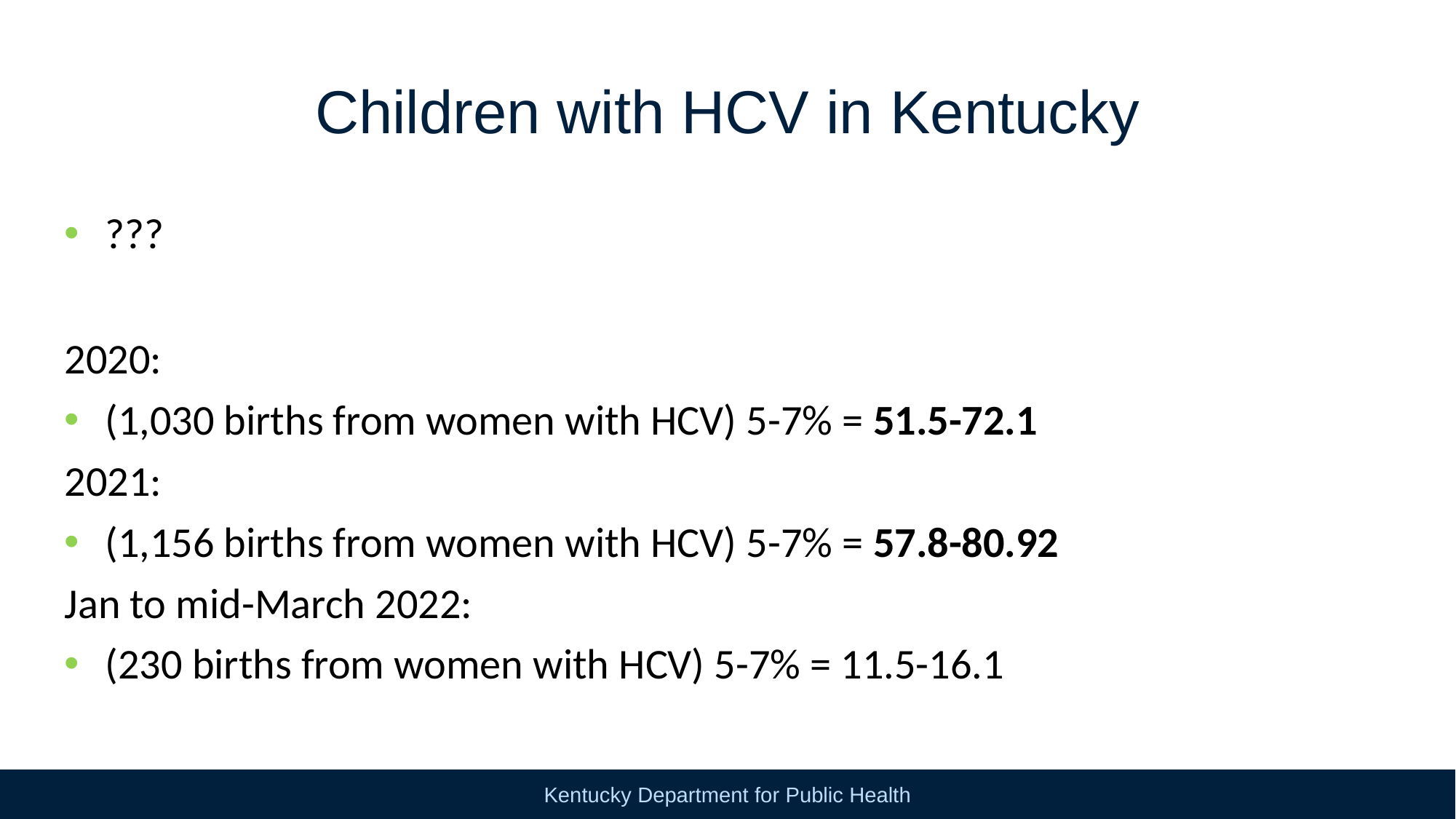

# Children with HCV in Kentucky
???
2020:
(1,030 births from women with HCV) 5-7% = 51.5-72.1
2021:
(1,156 births from women with HCV) 5-7% = 57.8-80.92
Jan to mid-March 2022:
(230 births from women with HCV) 5-7% = 11.5-16.1

23